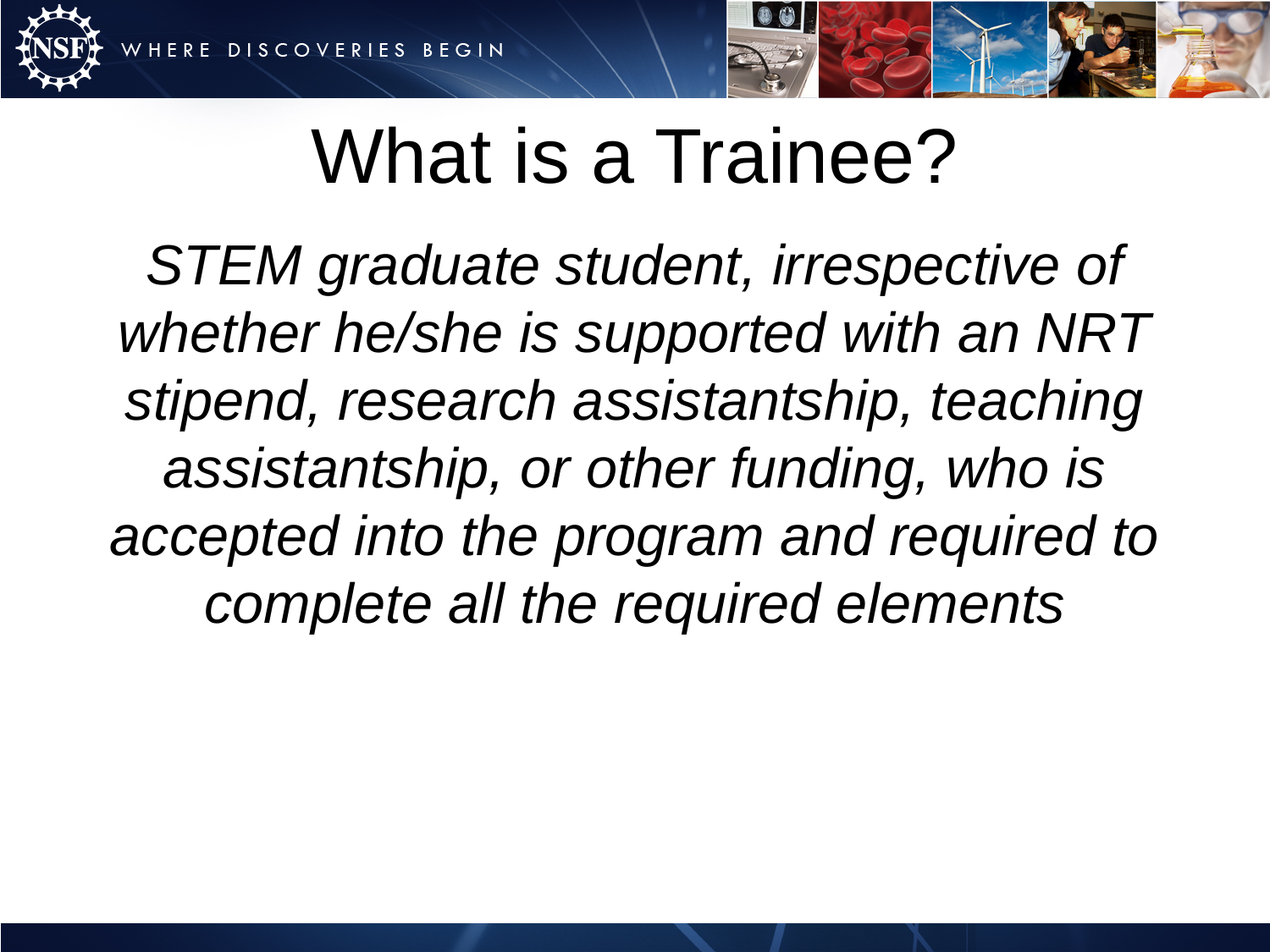

# What is a Trainee?
STEM graduate student, irrespective of whether he/she is supported with an NRT stipend, research assistantship, teaching assistantship, or other funding, who is accepted into the program and required to complete all the required elements